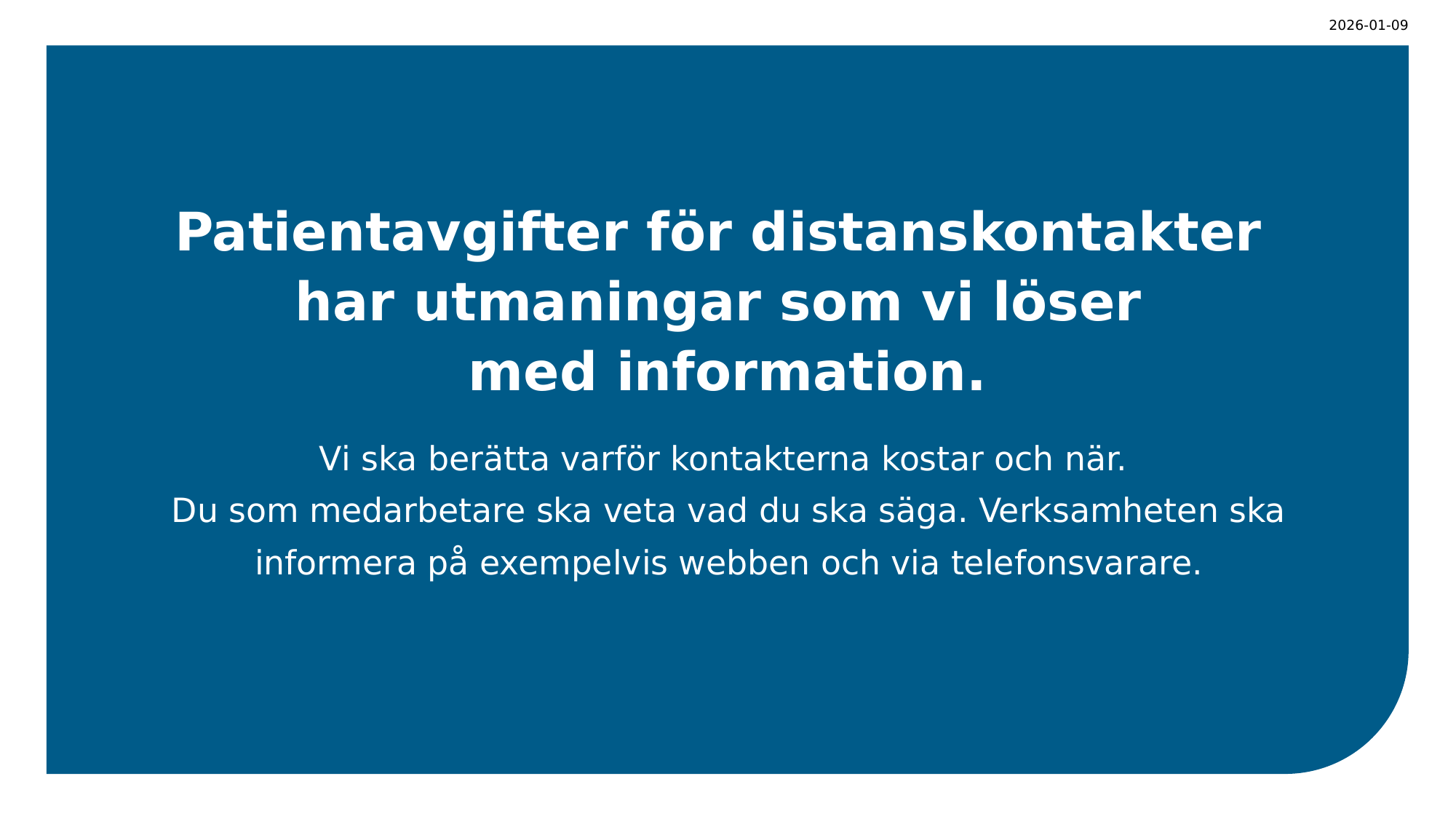

2026-01-09
# Patientavgifter för distanskontakter har utmaningar som vi löser med information.
Vi ska berätta varför kontakterna kostar och när.
Du som medarbetare ska veta vad du ska säga. Verksamheten ska informera på exempelvis webben och via telefonsvarare.